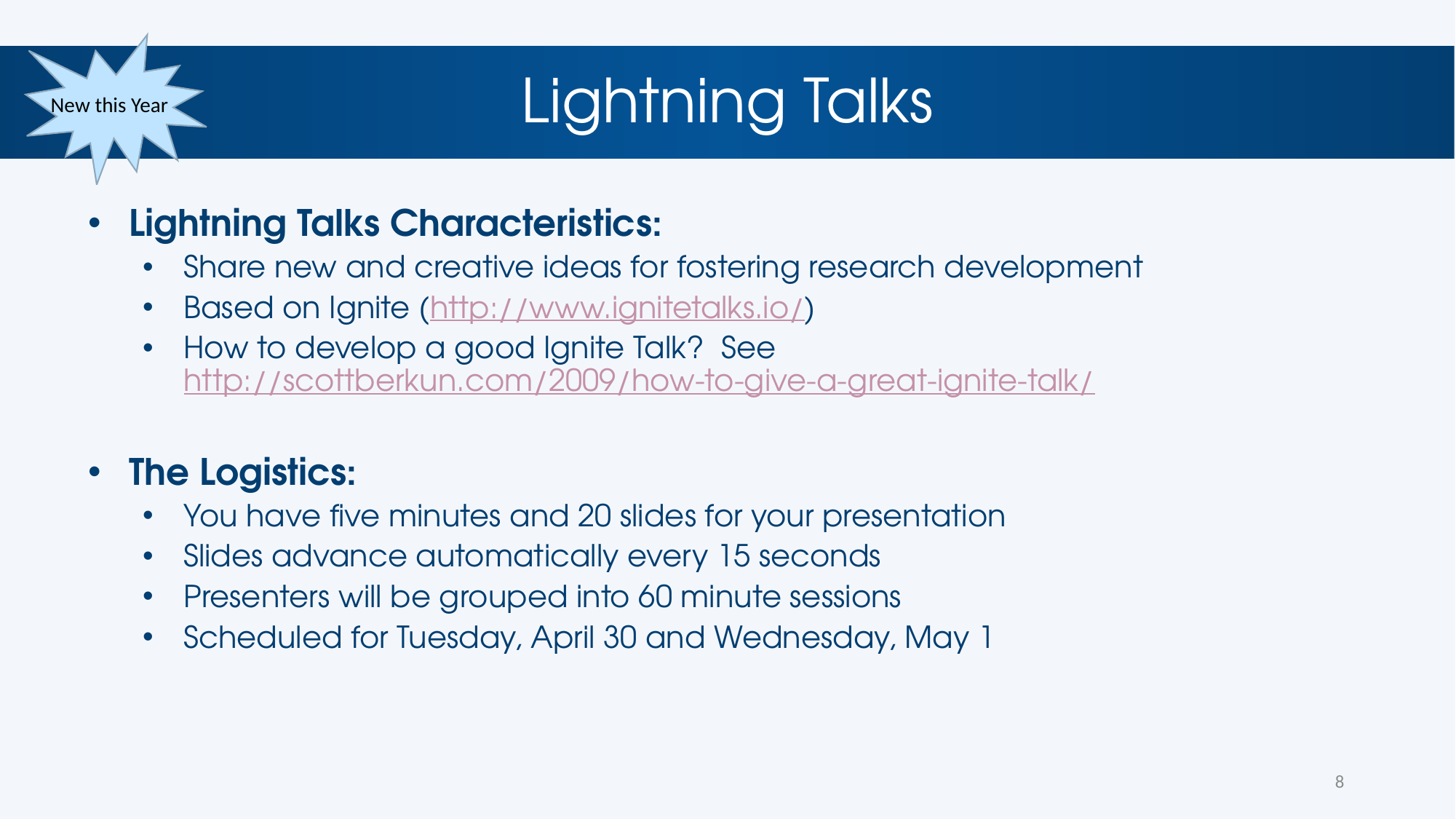

New this Year

Lightning Talks
Lightning Talks Characteristics:
Share new and creative ideas for fostering research development
Based on Ignite (http://www.ignitetalks.io/)
How to develop a good Ignite Talk?  See 	http://scottberkun.com/2009/how-to-give-a-great-ignite-talk/

The Logistics:
You have five minutes and 20 slides for your presentation
Slides advance automatically every 15 seconds
Presenters will be grouped into 60 minute sessions
Scheduled for Tuesday, April 30 and Wednesday, May 1

8